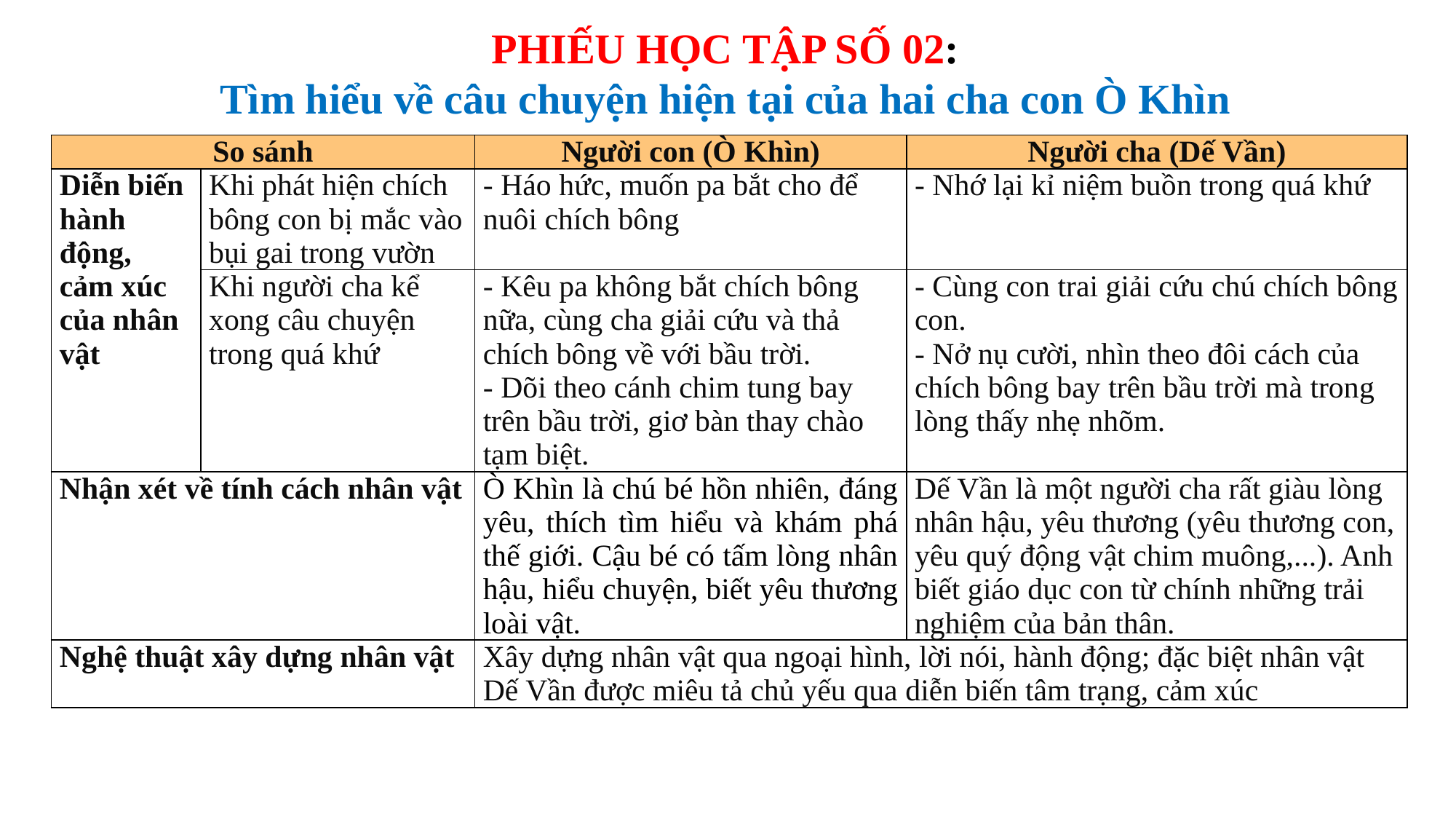

PHIẾU HỌC TẬP SỐ 02:
Tìm hiểu về câu chuyện hiện tại của hai cha con Ò Khìn
| So sánh |  | Người con (Ò Khìn) | Người cha (Dế Vần) |
| --- | --- | --- | --- |
| Diễn biến hành động, cảm xúc của nhân vật | Khi phát hiện chích bông con bị mắc vào bụi gai trong vườn | - Háo hức, muốn pa bắt cho để nuôi chích bông | - Nhớ lại kỉ niệm buồn trong quá khứ |
|  | Khi người cha kể xong câu chuyện trong quá khứ | - Kêu pa không bắt chích bông nữa, cùng cha giải cứu và thả chích bông về với bầu trời. - Dõi theo cánh chim tung bay trên bầu trời, giơ bàn thay chào tạm biệt. | - Cùng con trai giải cứu chú chích bông con. - Nở nụ cười, nhìn theo đôi cách của chích bông bay trên bầu trời mà trong lòng thấy nhẹ nhõm. |
| Nhận xét về tính cách nhân vật |  | Ò Khìn là chú bé hồn nhiên, đáng yêu, thích tìm hiểu và khám phá thế giới. Cậu bé có tấm lòng nhân hậu, hiểu chuyện, biết yêu thương loài vật. | Dế Vần là một người cha rất giàu lòng nhân hậu, yêu thương (yêu thương con, yêu quý động vật chim muông,...). Anh biết giáo dục con từ chính những trải nghiệm của bản thân. |
| Nghệ thuật xây dựng nhân vật |  | Xây dựng nhân vật qua ngoại hình, lời nói, hành động; đặc biệt nhân vật Dế Vần được miêu tả chủ yếu qua diễn biến tâm trạng, cảm xúc |  |